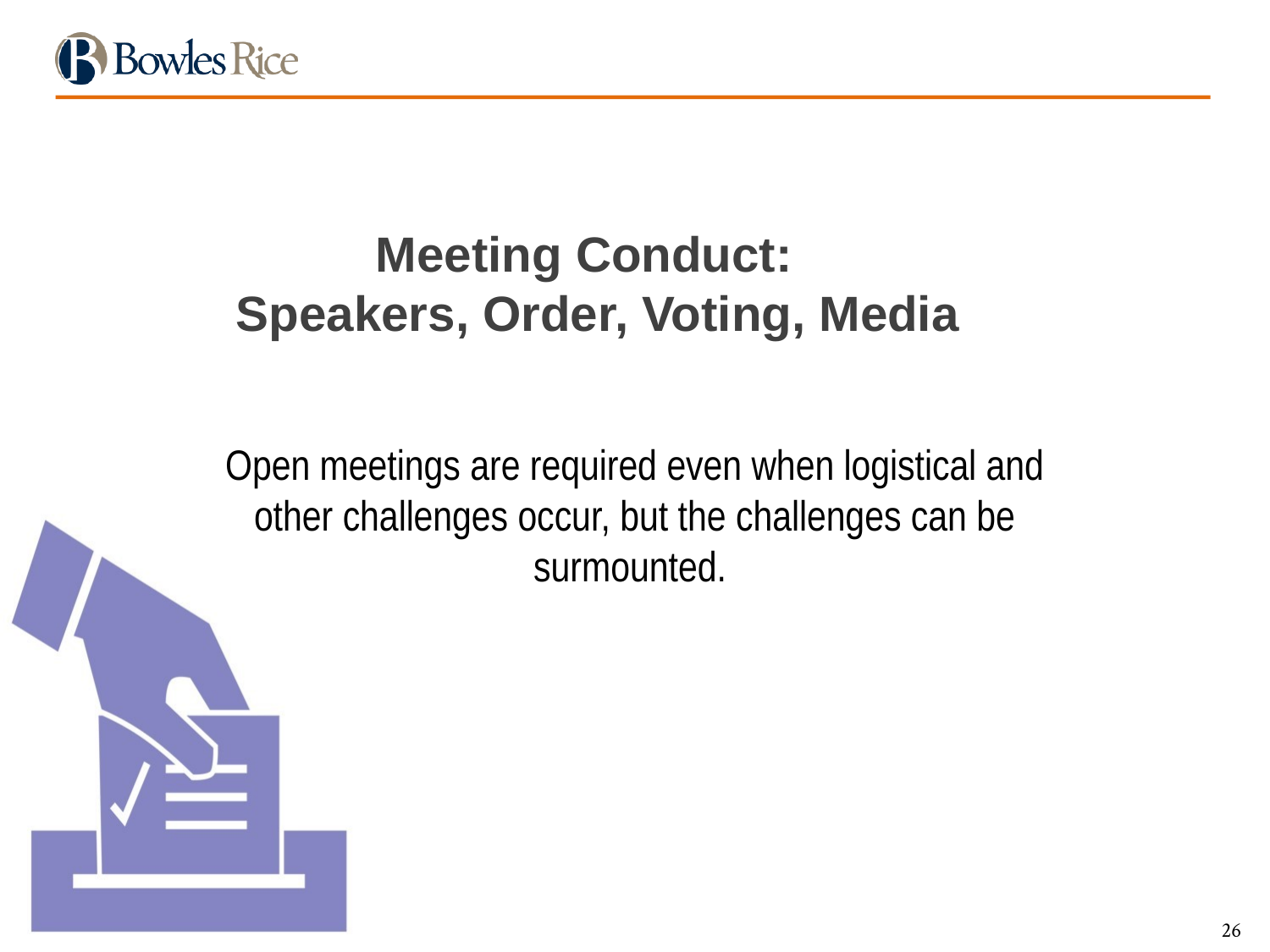

# Meeting Conduct: Speakers, Order, Voting, Media
Open meetings are required even when logistical and other challenges occur, but the challenges can be surmounted.
26